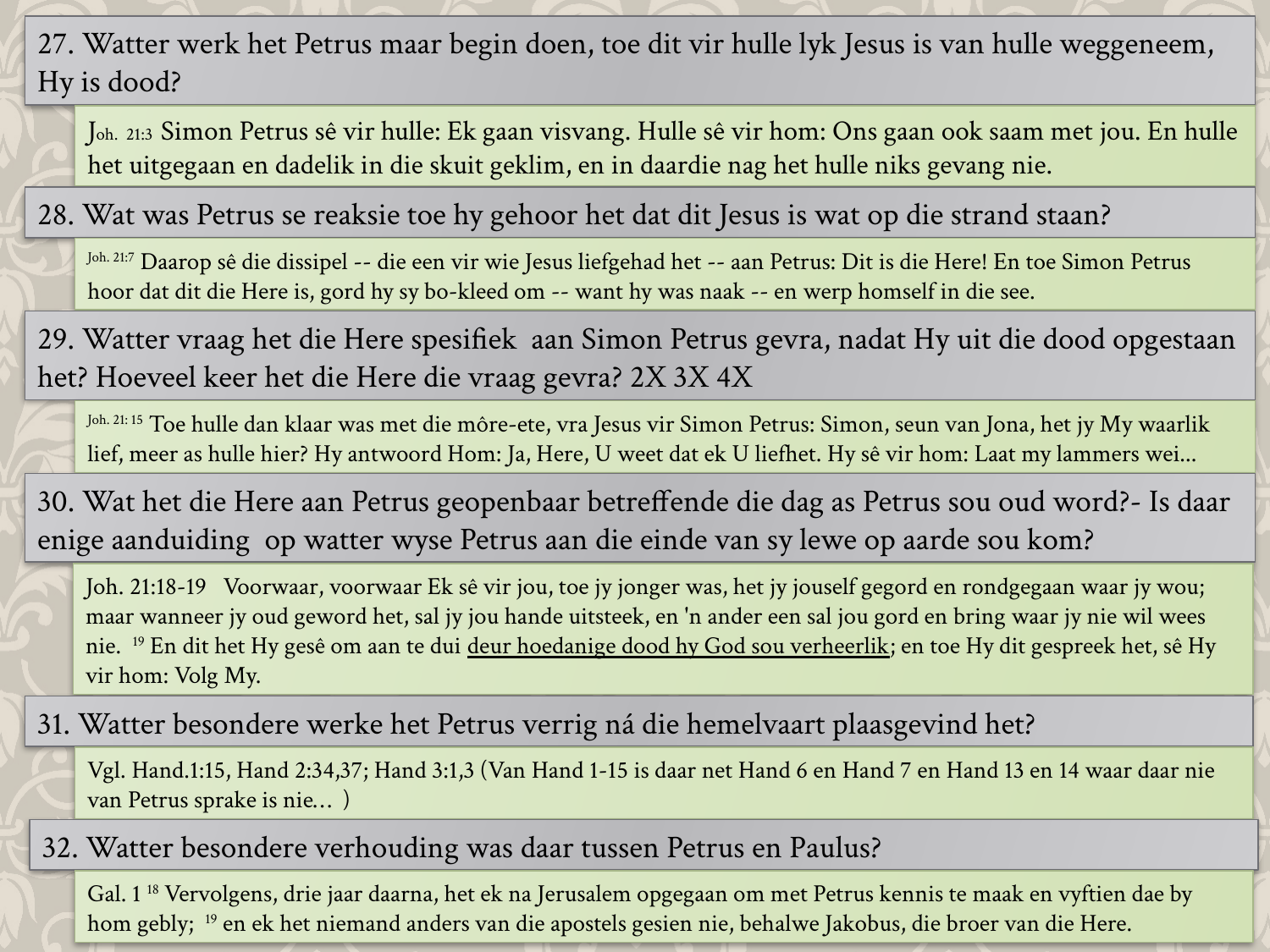

27. Watter werk het Petrus maar begin doen, toe dit vir hulle lyk Jesus is van hulle weggeneem, Hy is dood?
Joh.  21:3  Simon Petrus sê vir hulle: Ek gaan visvang. Hulle sê vir hom: Ons gaan ook saam met jou. En hulle het uitgegaan en dadelik in die skuit geklim, en in daardie nag het hulle niks gevang nie.
28. Wat was Petrus se reaksie toe hy gehoor het dat dit Jesus is wat op die strand staan?
Joh. 21:7 Daarop sê die dissipel -- die een vir wie Jesus liefgehad het -- aan Petrus: Dit is die Here! En toe Simon Petrus hoor dat dit die Here is, gord hy sy bo-kleed om -- want hy was naak -- en werp homself in die see.
29. Watter vraag het die Here spesifiek  aan Simon Petrus gevra, nadat Hy uit die dood opgestaan het? Hoeveel keer het die Here die vraag gevra? 2X 3X 4X
Joh. 21: 15 Toe hulle dan klaar was met die môre-ete, vra Jesus vir Simon Petrus: Simon, seun van Jona, het jy My waarlik lief, meer as hulle hier? Hy antwoord Hom: Ja, Here, U weet dat ek U liefhet. Hy sê vir hom: Laat my lammers wei...
30. Wat het die Here aan Petrus geopenbaar betreffende die dag as Petrus sou oud word?- Is daar enige aanduiding  op watter wyse Petrus aan die einde van sy lewe op aarde sou kom?
Joh. 21:18-19   Voorwaar, voorwaar Ek sê vir jou, toe jy jonger was, het jy jouself gegord en rondgegaan waar jy wou; maar wanneer jy oud geword het, sal jy jou hande uitsteek, en 'n ander een sal jou gord en bring waar jy nie wil wees nie.  19 En dit het Hy gesê om aan te dui deur hoedanige dood hy God sou verheerlik; en toe Hy dit gespreek het, sê Hy vir hom: Volg My.
31. Watter besondere werke het Petrus verrig ná die hemelvaart plaasgevind het?
Vgl. Hand.1:15, Hand 2:34,37; Hand 3:1,3 (Van Hand 1-15 is daar net Hand 6 en Hand 7 en Hand 13 en 14 waar daar nie van Petrus sprake is nie…  )
32. Watter besondere verhouding was daar tussen Petrus en Paulus?
Gal. 1 18 Vervolgens, drie jaar daarna, het ek na Jerusalem opgegaan om met Petrus kennis te maak en vyftien dae by hom gebly;  19 en ek het niemand anders van die apostels gesien nie, behalwe Jakobus, die broer van die Here.